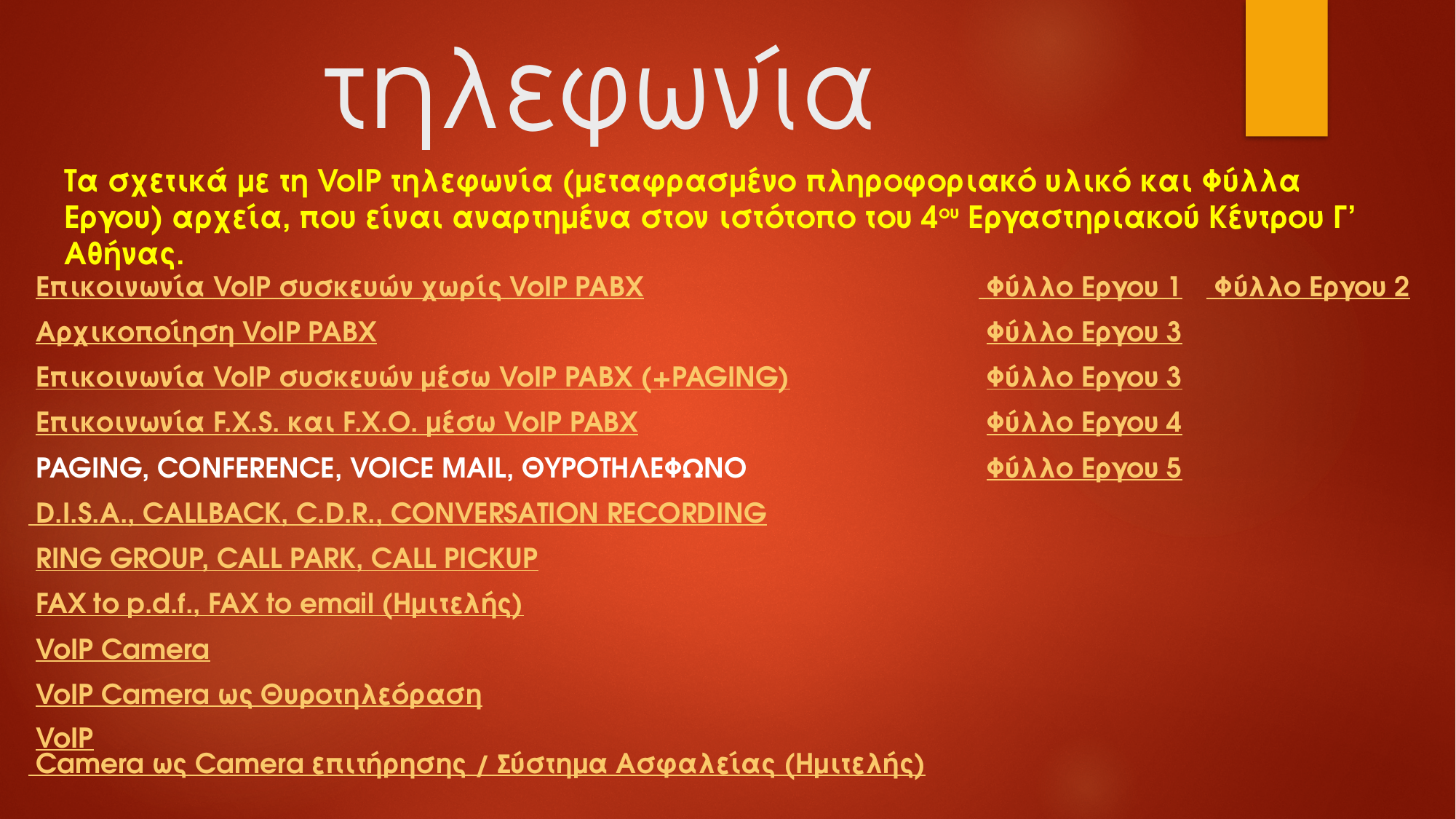

# VoIP τηλεφωνία
Τα σχετικά με τη VoIP τηλεφωνία (μεταφρασμένο πληροφοριακό υλικό και Φύλλα Εργου) αρχεία, που είναι αναρτημένα στον ιστότοπο του 4ου Εργαστηριακού Κέντρου Γ’ Αθήνας.
| Επικοινωνία VoIP συσκευών χωρίς VoIP PABX | Φύλλο Εργου 1 | Φύλλο Εργου 2 |
| --- | --- | --- |
| Αρχικοποίηση VoIP PABX | Φύλλο Εργου 3 |  |
| Επικοινωνία VoIP συσκευών μέσω VoIP PABX (+PAGING) | Φύλλο Εργου 3 |  |
| Επικοινωνία F.X.S. και F.X.O. μέσω VoIP PABX | Φύλλο Εργου 4 |  |
| PAGING, CONFERENCE, VOICE MAIL, ΘΥΡΟΤΗΛΕΦΩΝΟ | Φύλλο Εργου 5 |  |
| D.I.S.A., CALLBACK, C.D.R., CONVERSATION RECORDING |  |  |
| RING GROUP, CALL PARK, CALL PICKUP |  |  |
| FAX to p.d.f., FAX to email (Ημιτελής) |  |  |
| VoIP Camera |  |  |
| VoIP Camera ως Θυροτηλεόραση |  |  |
| VoIP Camera ως Camera επιτήρησης / Σύστημα Ασφαλείας (Ημιτελής) |  |  |